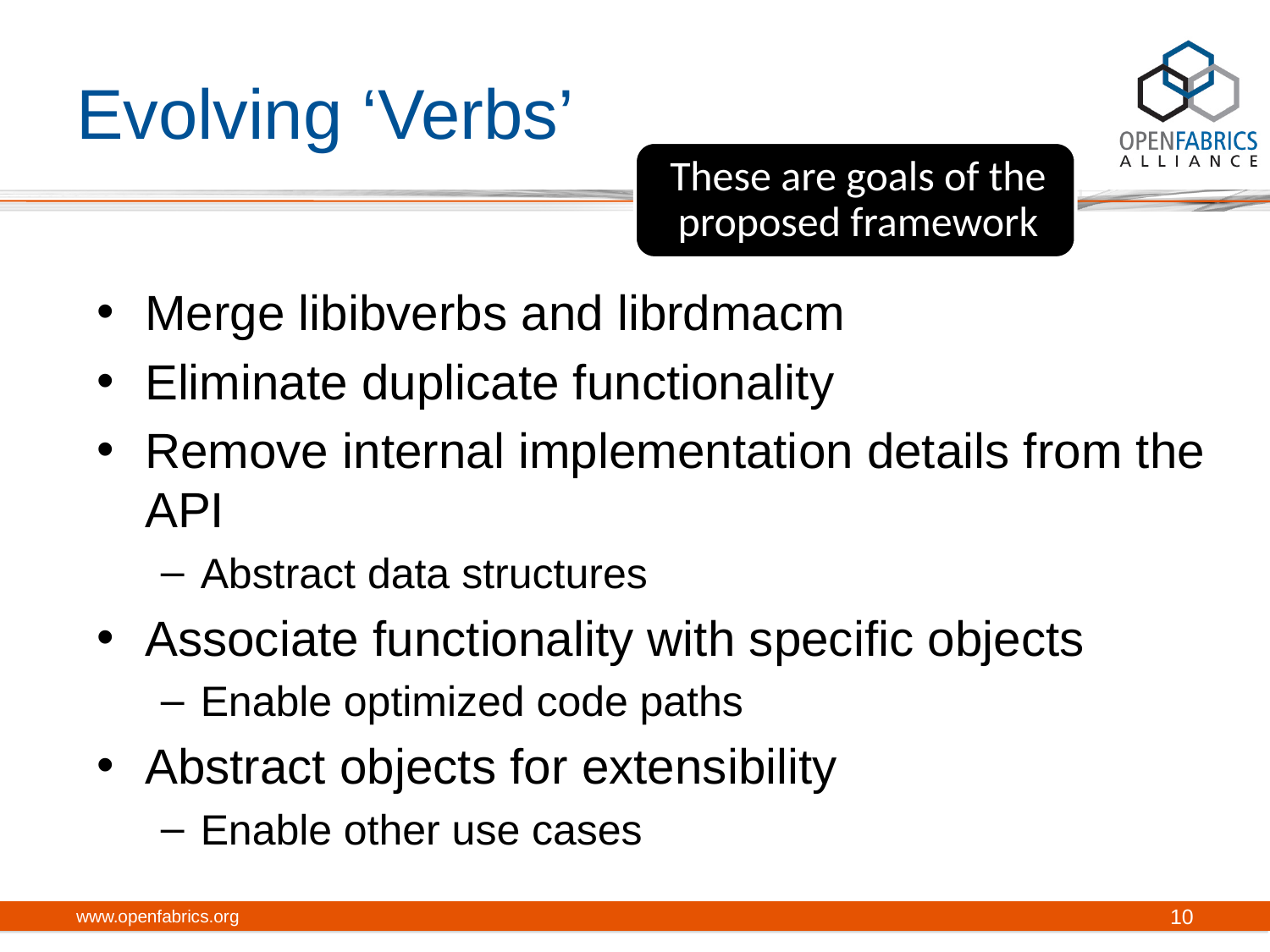

# Evolving ‘Verbs’
These are goals of the proposed framework
Merge libibverbs and librdmacm
Eliminate duplicate functionality
Remove internal implementation details from the API
Abstract data structures
Associate functionality with specific objects
Enable optimized code paths
Abstract objects for extensibility
Enable other use cases
www.openfabrics.org
10